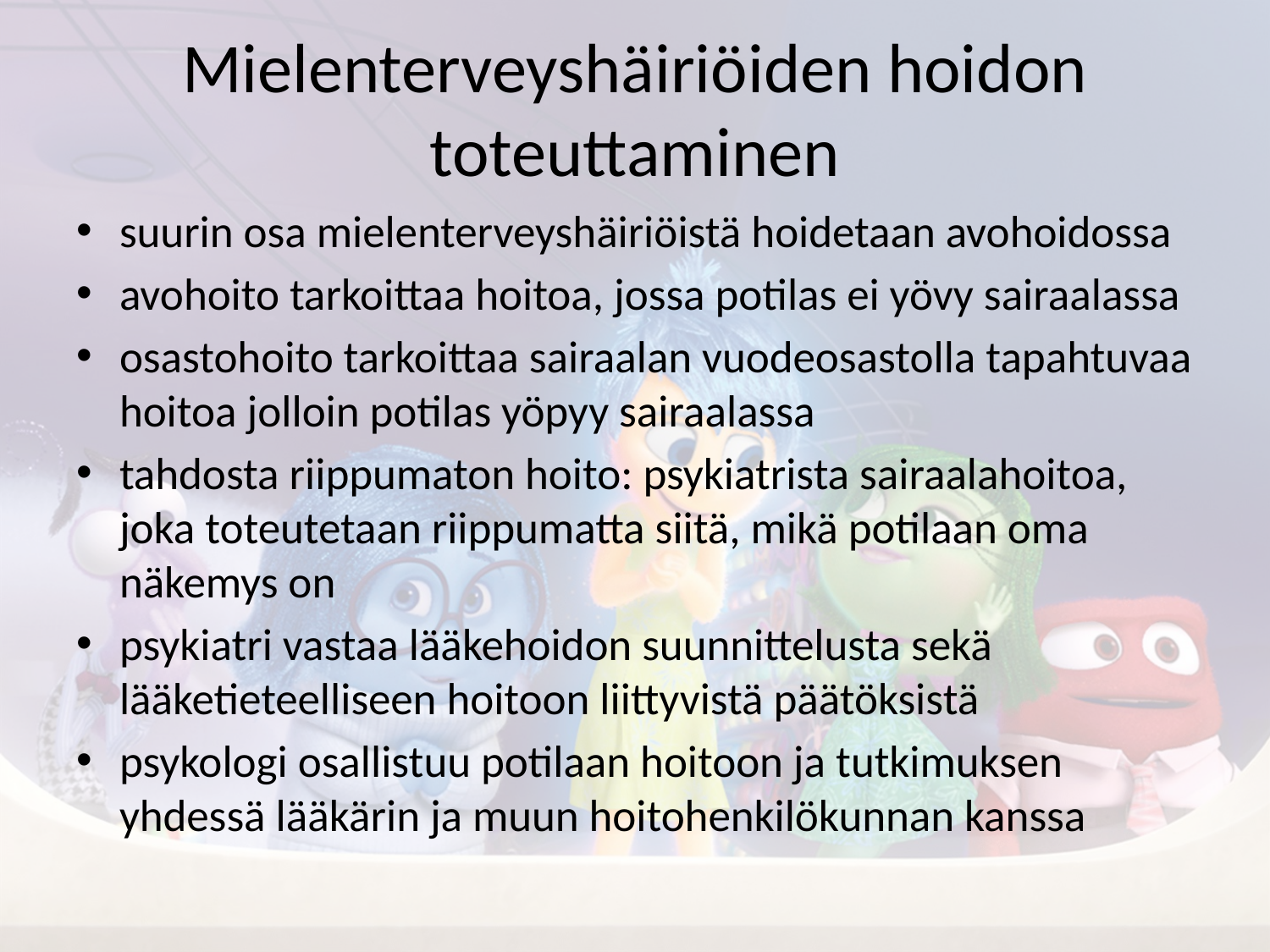

# Mielenterveyshäiriöiden hoidon toteuttaminen
suurin osa mielenterveyshäiriöistä hoidetaan avohoidossa
avohoito tarkoittaa hoitoa, jossa potilas ei yövy sairaalassa
osastohoito tarkoittaa sairaalan vuodeosastolla tapahtuvaa hoitoa jolloin potilas yöpyy sairaalassa
tahdosta riippumaton hoito: psykiatrista sairaalahoitoa, joka toteutetaan riippumatta siitä, mikä potilaan oma näkemys on
psykiatri vastaa lääkehoidon suunnittelusta sekä lääketieteelliseen hoitoon liittyvistä päätöksistä
psykologi osallistuu potilaan hoitoon ja tutkimuksen yhdessä lääkärin ja muun hoitohenkilökunnan kanssa